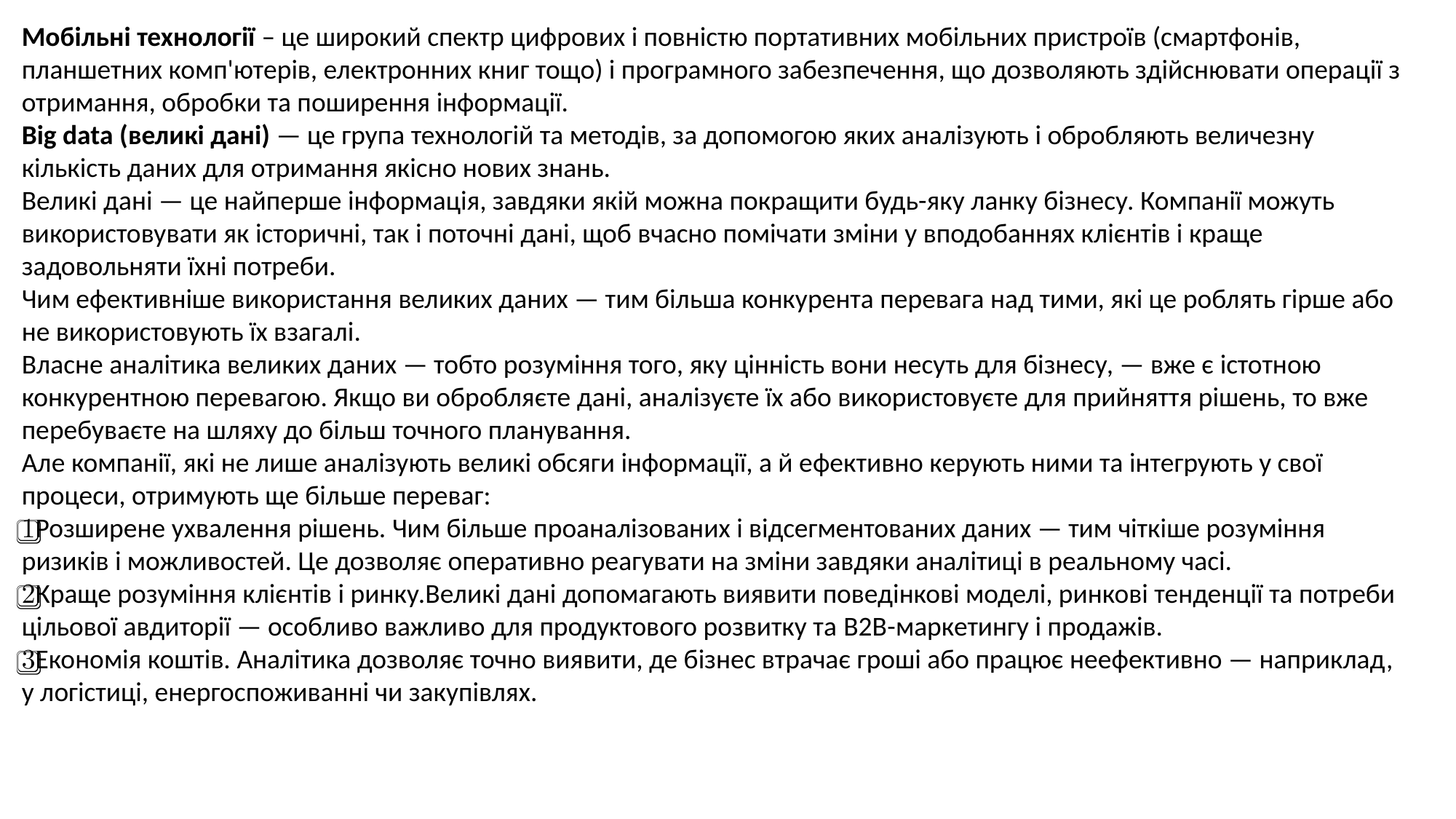

Мобільні технології – це широкий спектр цифрових і повністю портативних мобільних пристроїв (смартфонів, планшетних комп'ютерів, електронних книг тощо) і програмного забезпечення, що дозволяють здійснювати операції з отримання, обробки та поширення інформації.
Big data (великі дані) — це група технологій та методів, за допомогою яких аналізують і обробляють величезну кількість даних для отримання якісно нових знань.
Великі дані — це найперше інформація, завдяки якій можна покращити будь-яку ланку бізнесу. Компанії можуть використовувати як історичні, так і поточні дані, щоб вчасно помічати зміни у вподобаннях клієнтів і краще задовольняти їхні потреби.
Чим ефективніше використання великих даних — тим більша конкурента перевага над тими, які це роблять гірше або не використовують їх взагалі.
Власне аналітика великих даних — тобто розуміння того, яку цінність вони несуть для бізнесу, — вже є істотною конкурентною перевагою. Якщо ви обробляєте дані, аналізуєте їх або використовуєте для прийняття рішень, то вже перебуваєте на шляху до більш точного планування.
Але компанії, які не лише аналізують великі обсяги інформації, а й ефективно керують ними та інтегрують у свої процеси, отримують ще більше переваг:
1️⃣Розширене ухвалення рішень. Чим більше проаналізованих і відсегментованих даних — тим чіткіше розуміння ризиків і можливостей. Це дозволяє оперативно реагувати на зміни завдяки аналітиці в реальному часі.
2️⃣Краще розуміння клієнтів і ринку.Великі дані допомагають виявити поведінкові моделі, ринкові тенденції та потреби цільової авдиторії — особливо важливо для продуктового розвитку та B2B-маркетингу і продажів.
3️⃣Економія коштів. Аналітика дозволяє точно виявити, де бізнес втрачає гроші або працює неефективно — наприклад, у логістиці, енергоспоживанні чи закупівлях.